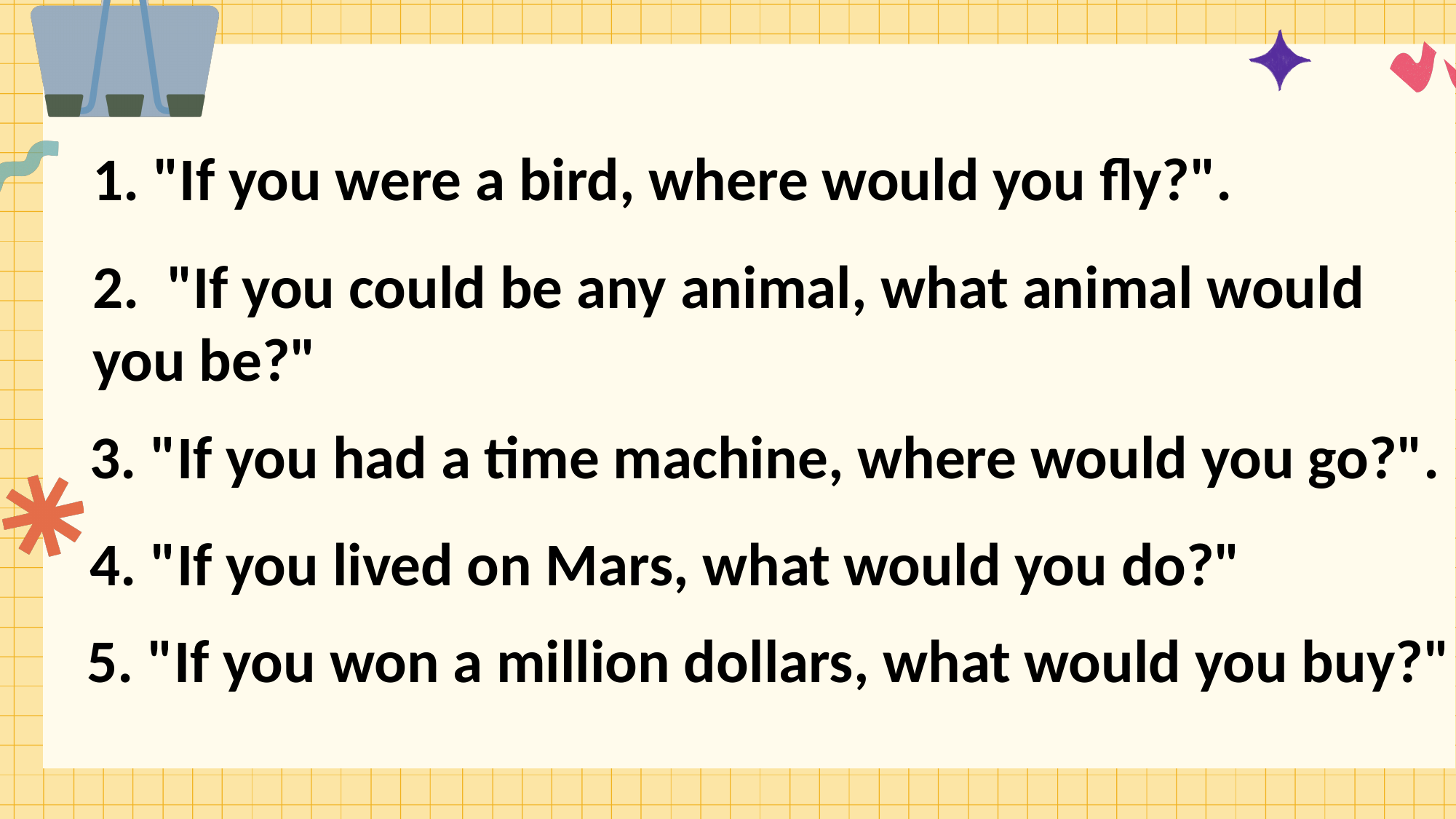

1. "If you were a bird, where would you fly?".

2.  "If you could be any animal, what animal would you be?"
3. "If you had a time machine, where would you go?".

4. "If you lived on Mars, what would you do?"
5. "If you won a million dollars, what would you buy?"